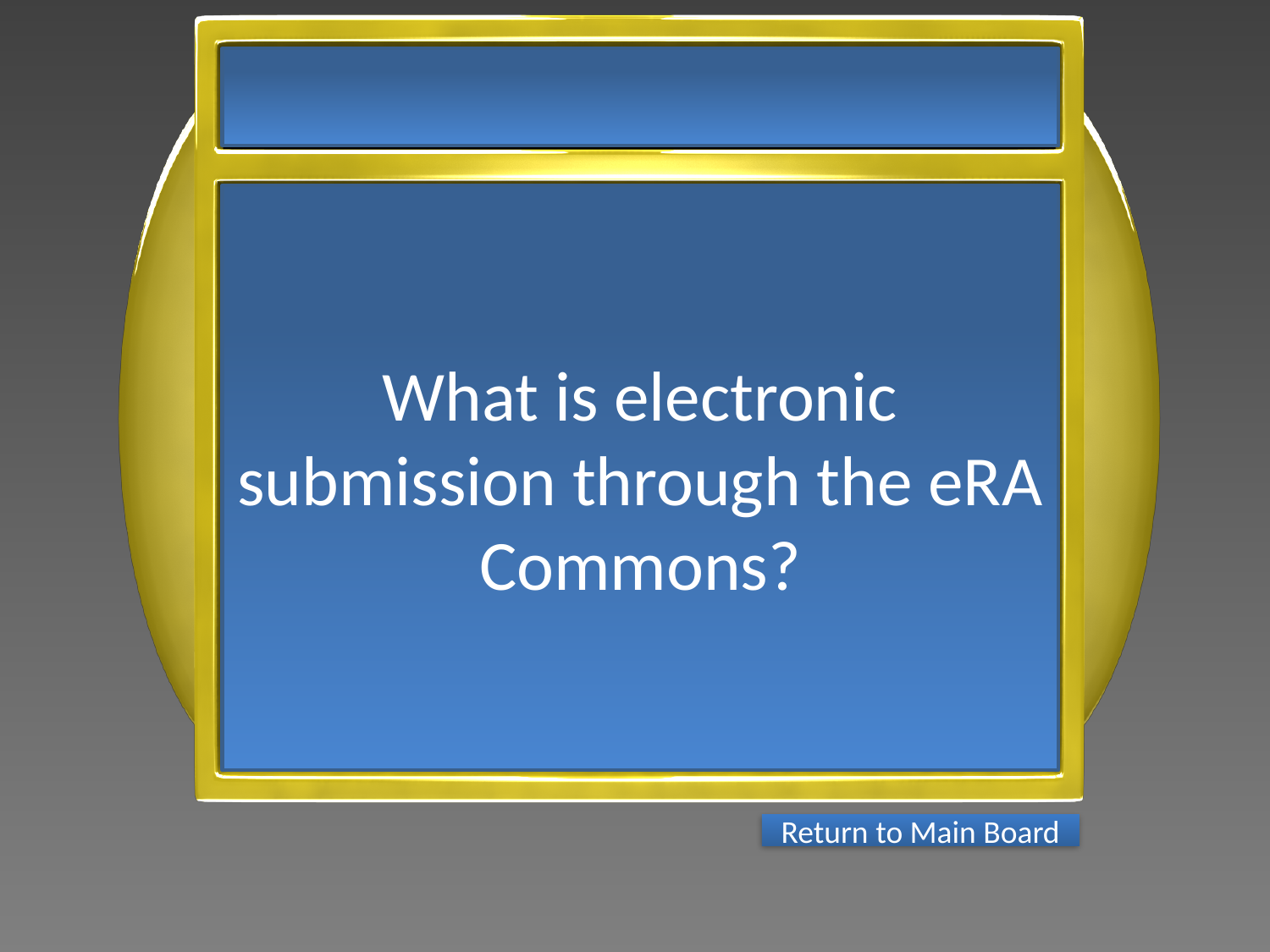

What is electronic submission through the eRA Commons?
Return to Main Board